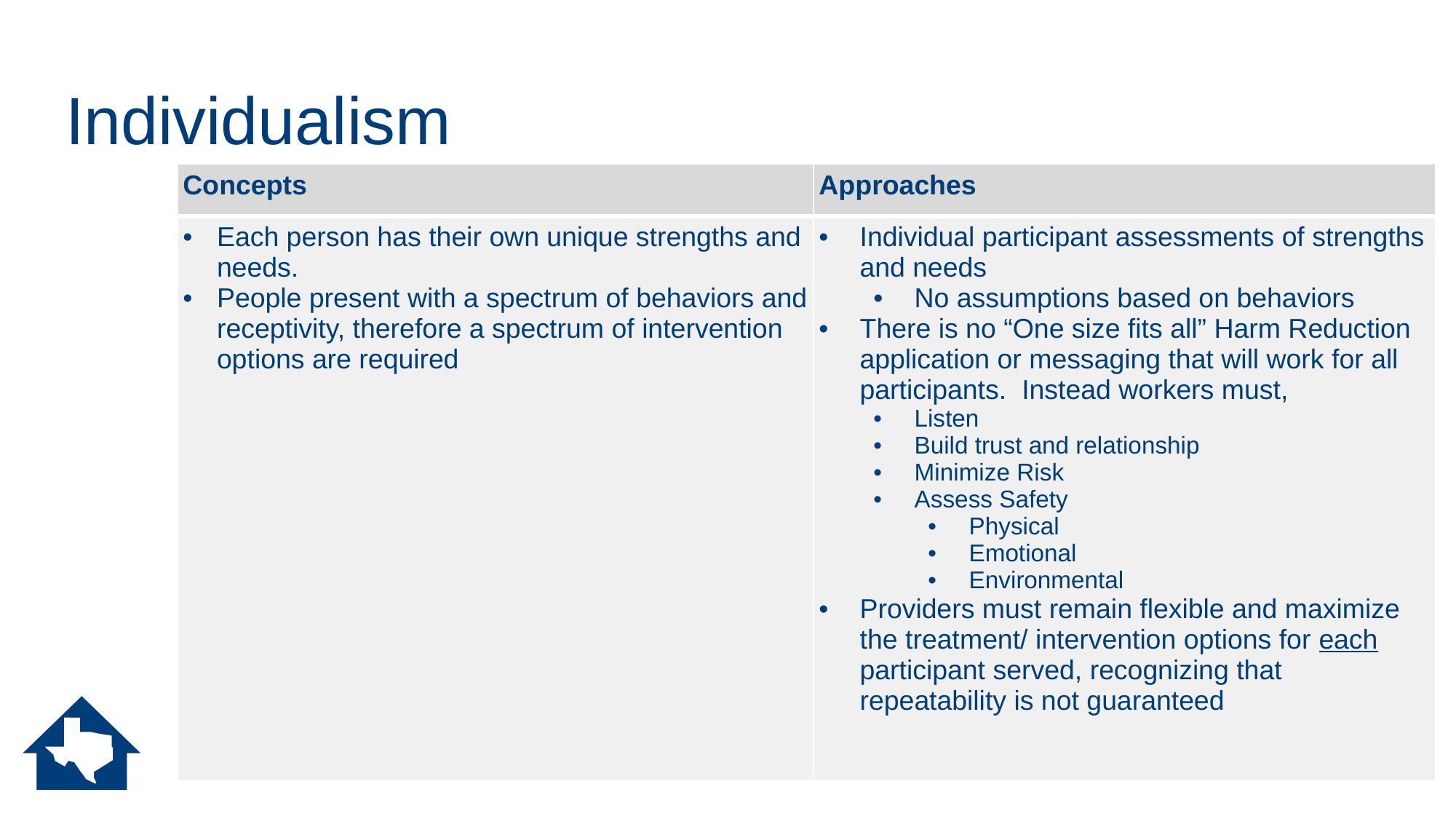

# Individualism
| Concepts | Approaches |
| --- | --- |
| Each person has their own unique strengths and needs. People present with a spectrum of behaviors and receptivity, therefore a spectrum of intervention options are required | Individual participant assessments of strengths and needs No assumptions based on behaviors There is no “One size fits all” Harm Reduction application or messaging that will work for all participants. Instead workers must, Listen Build trust and relationship Minimize Risk Assess Safety Physical Emotional Environmental Providers must remain flexible and maximize the treatment/ intervention options for each participant served, recognizing that repeatability is not guaranteed |